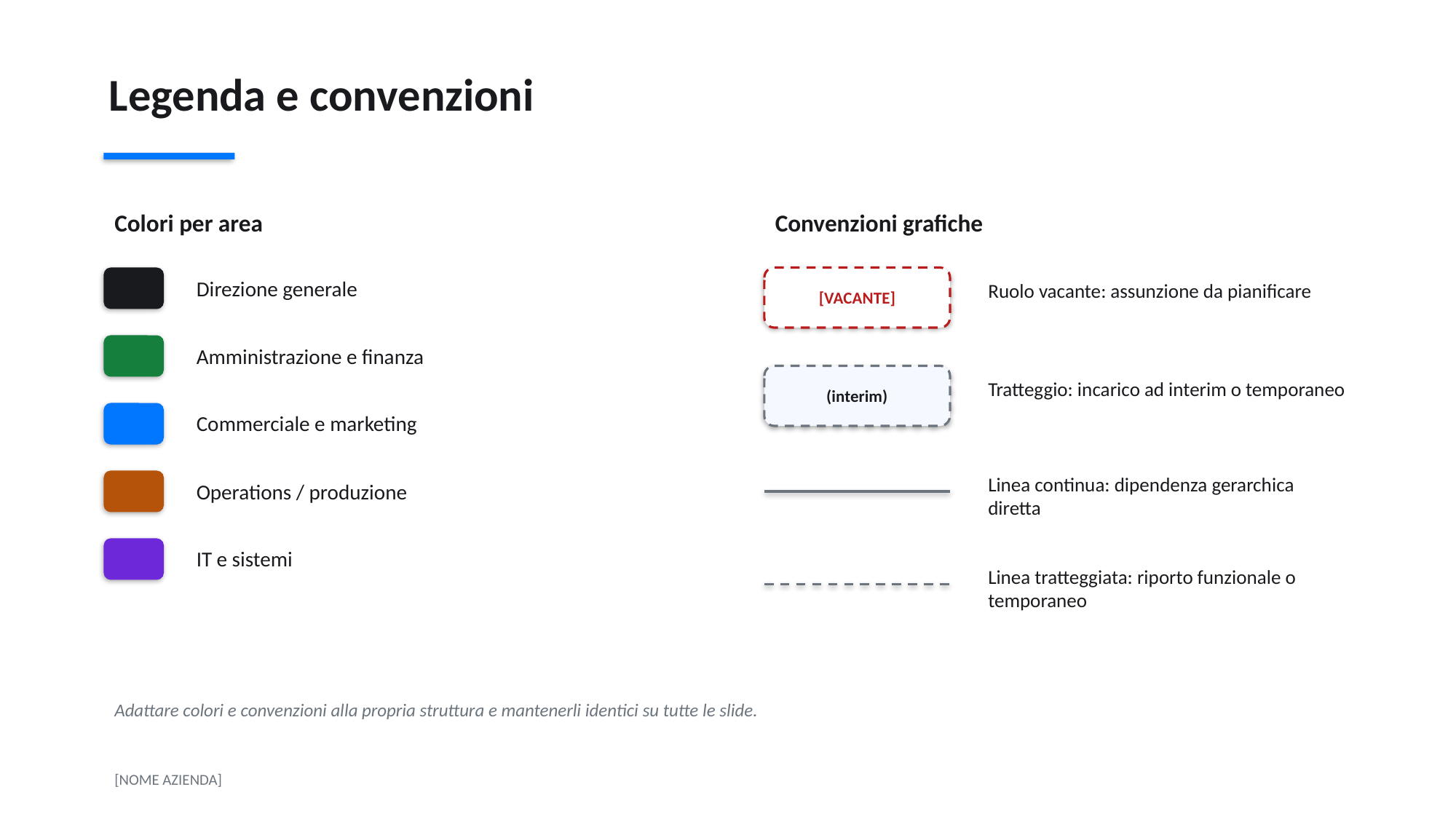

Legenda e convenzioni

Colori per area
Convenzioni grafiche

[VACANTE]
Direzione generale
Ruolo vacante: assunzione da pianificare

Amministrazione e finanza
(interim)
Tratteggio: incarico ad interim o temporaneo

Commerciale e marketing
Linea continua: dipendenza gerarchica diretta

Operations / produzione

IT e sistemi
Linea tratteggiata: riporto funzionale o temporaneo
Adattare colori e convenzioni alla propria struttura e mantenerli identici su tutte le slide.
[NOME AZIENDA]